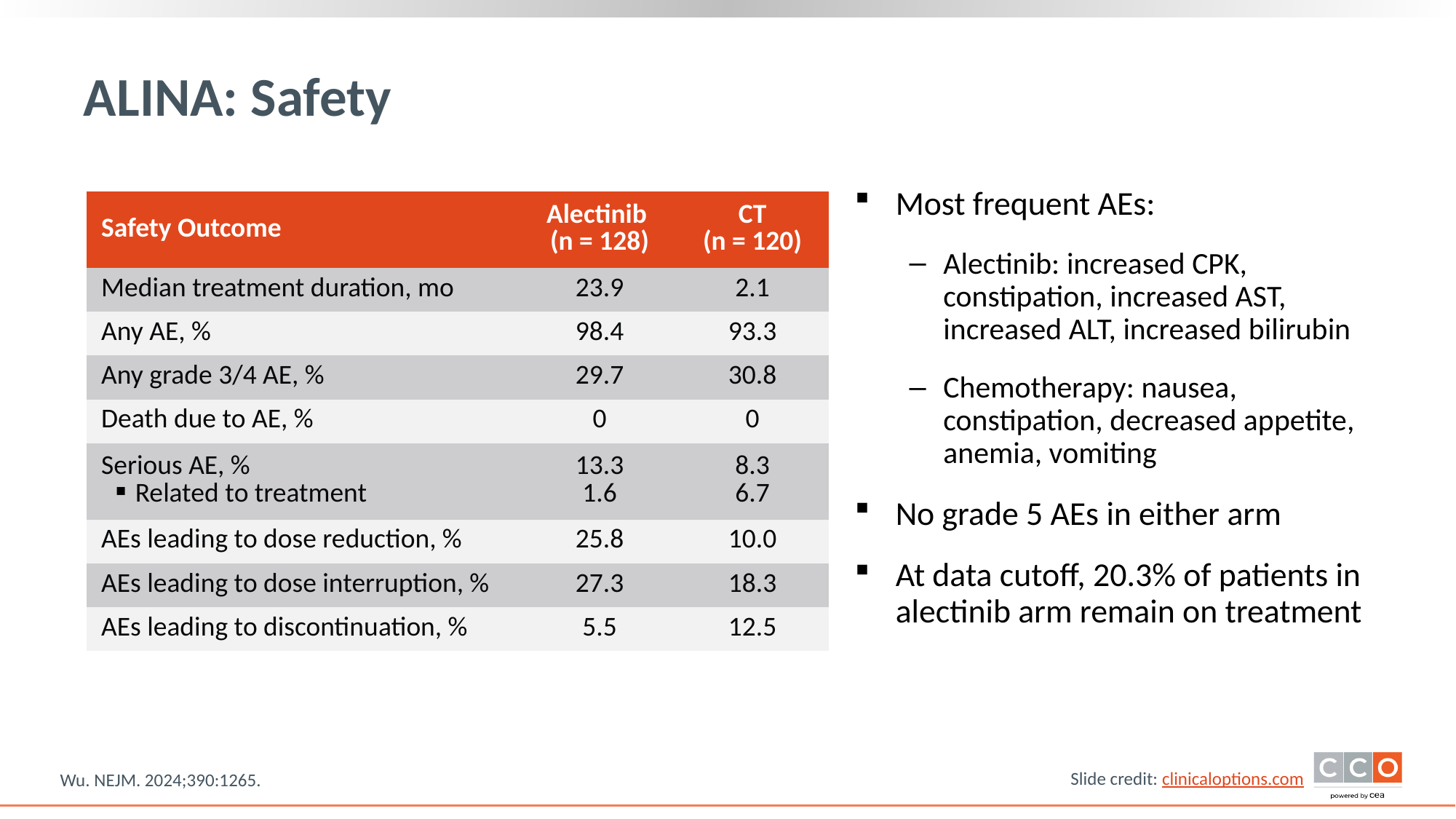

# ALINA: Safety
Most frequent AEs:
Alectinib: increased CPK, constipation, increased AST, increased ALT, increased bilirubin
Chemotherapy: nausea, constipation, decreased appetite, anemia, vomiting
No grade 5 AEs in either arm
At data cutoff, 20.3% of patients in alectinib arm remain on treatment
| Safety Outcome | Alectinib (n = 128) | CT (n = 120) |
| --- | --- | --- |
| Median treatment duration, mo | 23.9 | 2.1 |
| Any AE, % | 98.4 | 93.3 |
| Any grade 3/4 AE, % | 29.7 | 30.8 |
| Death due to AE, % | 0 | 0 |
| Serious AE, % Related to treatment | 13.3 1.6 | 8.3 6.7 |
| AEs leading to dose reduction, % | 25.8 | 10.0 |
| AEs leading to dose interruption, % | 27.3 | 18.3 |
| AEs leading to discontinuation, % | 5.5 | 12.5 |
Wu. NEJM. 2024;390:1265.